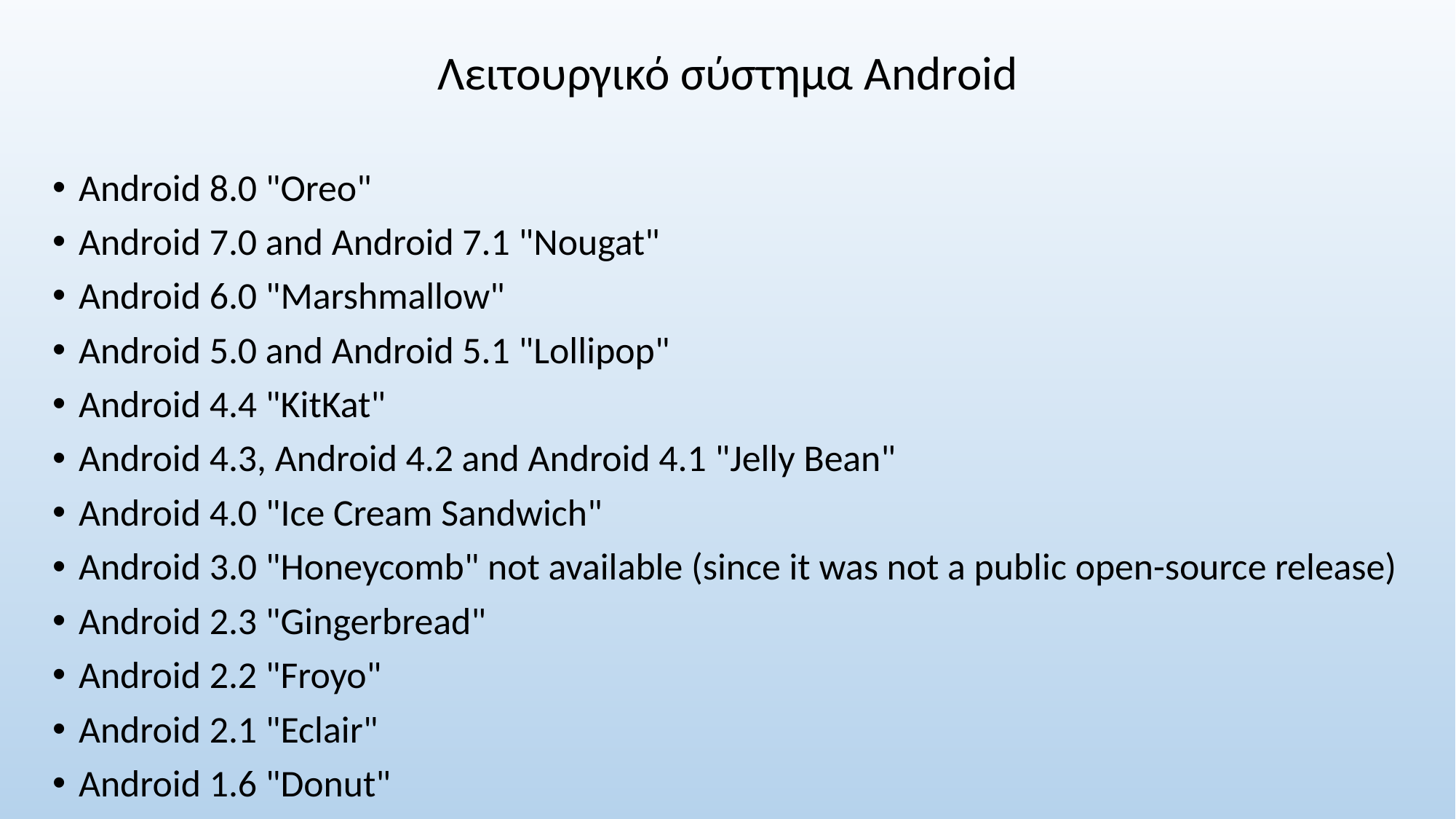

# Λειτουργικό σύστημα Android
Android 8.0 "Oreo"
Android 7.0 and Android 7.1 "Nougat"
Android 6.0 "Marshmallow"
Android 5.0 and Android 5.1 "Lollipop"
Android 4.4 "KitKat"
Android 4.3, Android 4.2 and Android 4.1 "Jelly Bean"
Android 4.0 "Ice Cream Sandwich"
Android 3.0 "Honeycomb" not available (since it was not a public open-source release)
Android 2.3 "Gingerbread"
Android 2.2 "Froyo"
Android 2.1 "Eclair"
Android 1.6 "Donut"